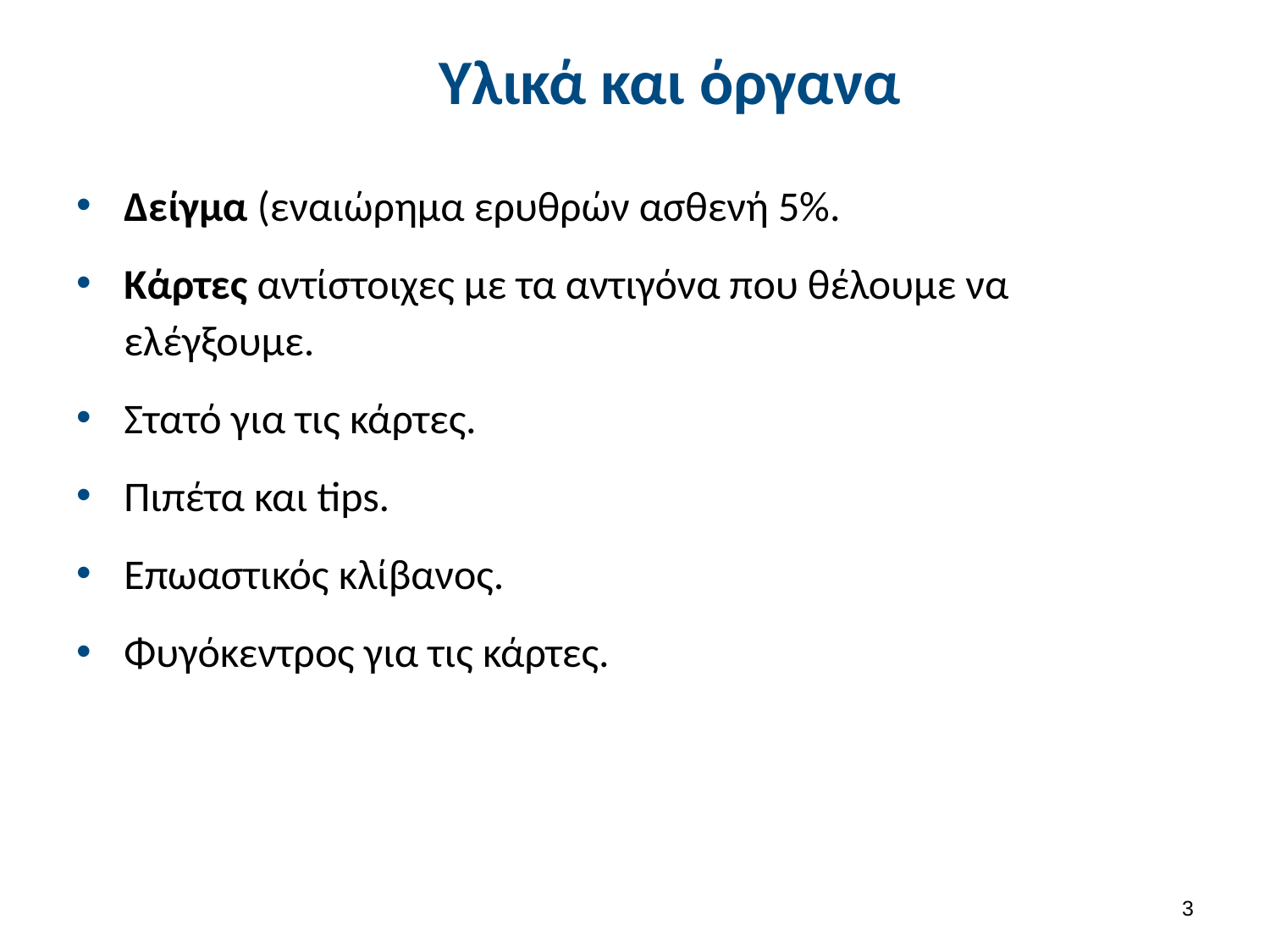

# Υλικά και όργανα
Δείγμα (εναιώρημα ερυθρών ασθενή 5%.
Κάρτες αντίστοιχες με τα αντιγόνα που θέλουμε να ελέγξουμε.
Στατό για τις κάρτες.
Πιπέτα και tips.
Επωαστικός κλίβανος.
Φυγόκεντρος για τις κάρτες.
3